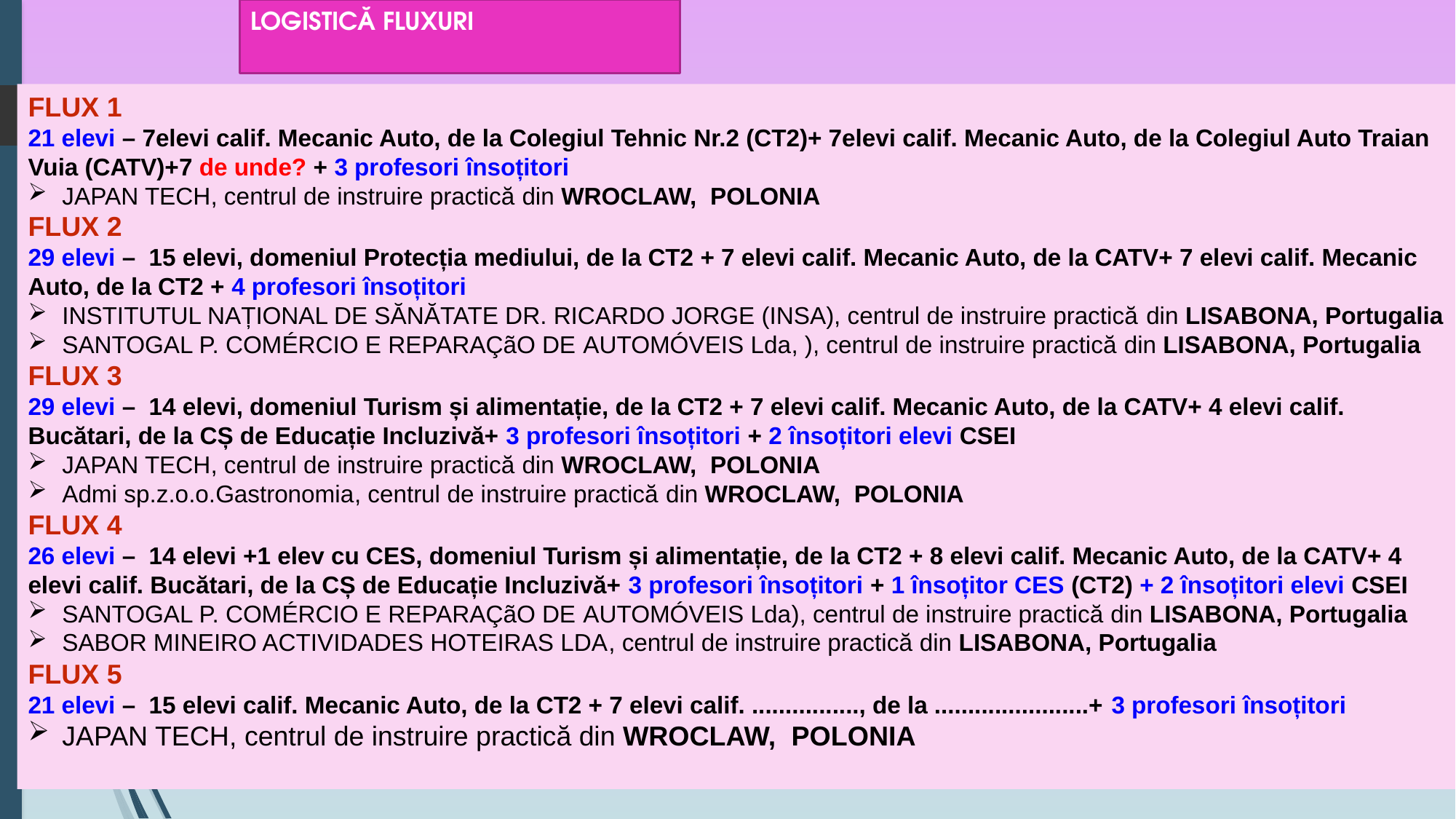

# LOGISTICĂ FLUXURI
FLUX 1
21 elevi – 7elevi calif. Mecanic Auto, de la Colegiul Tehnic Nr.2 (CT2)+ 7elevi calif. Mecanic Auto, de la Colegiul Auto Traian Vuia (CATV)+7 de unde? + 3 profesori însoțitori
JAPAN TECH, centrul de instruire practică din WROCLAW,  POLONIA
FLUX 2
29 elevi –  15 elevi, domeniul Protecția mediului, de la CT2 + 7 elevi calif. Mecanic Auto, de la CATV+ 7 elevi calif. Mecanic Auto, de la CT2 + 4 profesori însoțitori
INSTITUTUL NAȚIONAL DE SĂNĂTATE DR. RICARDO JORGE (INSA), centrul de instruire practică din LISABONA, Portugalia
SANTOGAL P. COMÉRCIO E REPARAÇãO DE AUTOMÓVEIS Lda, ), centrul de instruire practică din LISABONA, Portugalia
FLUX 3
29 elevi –  14 elevi, domeniul Turism și alimentație, de la CT2 + 7 elevi calif. Mecanic Auto, de la CATV+ 4 elevi calif. Bucătari, de la CȘ de Educație Incluzivă+ 3 profesori însoțitori + 2 însoțitori elevi CSEI
JAPAN TECH, centrul de instruire practică din WROCLAW,  POLONIA
Admi sp.z.o.o.Gastronomia, centrul de instruire practică din WROCLAW,  POLONIA
FLUX 4
26 elevi –  14 elevi +1 elev cu CES, domeniul Turism și alimentație, de la CT2 + 8 elevi calif. Mecanic Auto, de la CATV+ 4 elevi calif. Bucătari, de la CȘ de Educație Incluzivă+ 3 profesori însoțitori + 1 însoțitor CES (CT2) + 2 însoțitori elevi CSEI
SANTOGAL P. COMÉRCIO E REPARAÇãO DE AUTOMÓVEIS Lda), centrul de instruire practică din LISABONA, Portugalia
SABOR MINEIRO ACTIVIDADES HOTEIRAS LDA, centrul de instruire practică din LISABONA, Portugalia
FLUX 5
21 elevi –  15 elevi calif. Mecanic Auto, de la CT2 + 7 elevi calif. ................, de la .......................+ 3 profesori însoțitori
JAPAN TECH, centrul de instruire practică din WROCLAW,  POLONIA